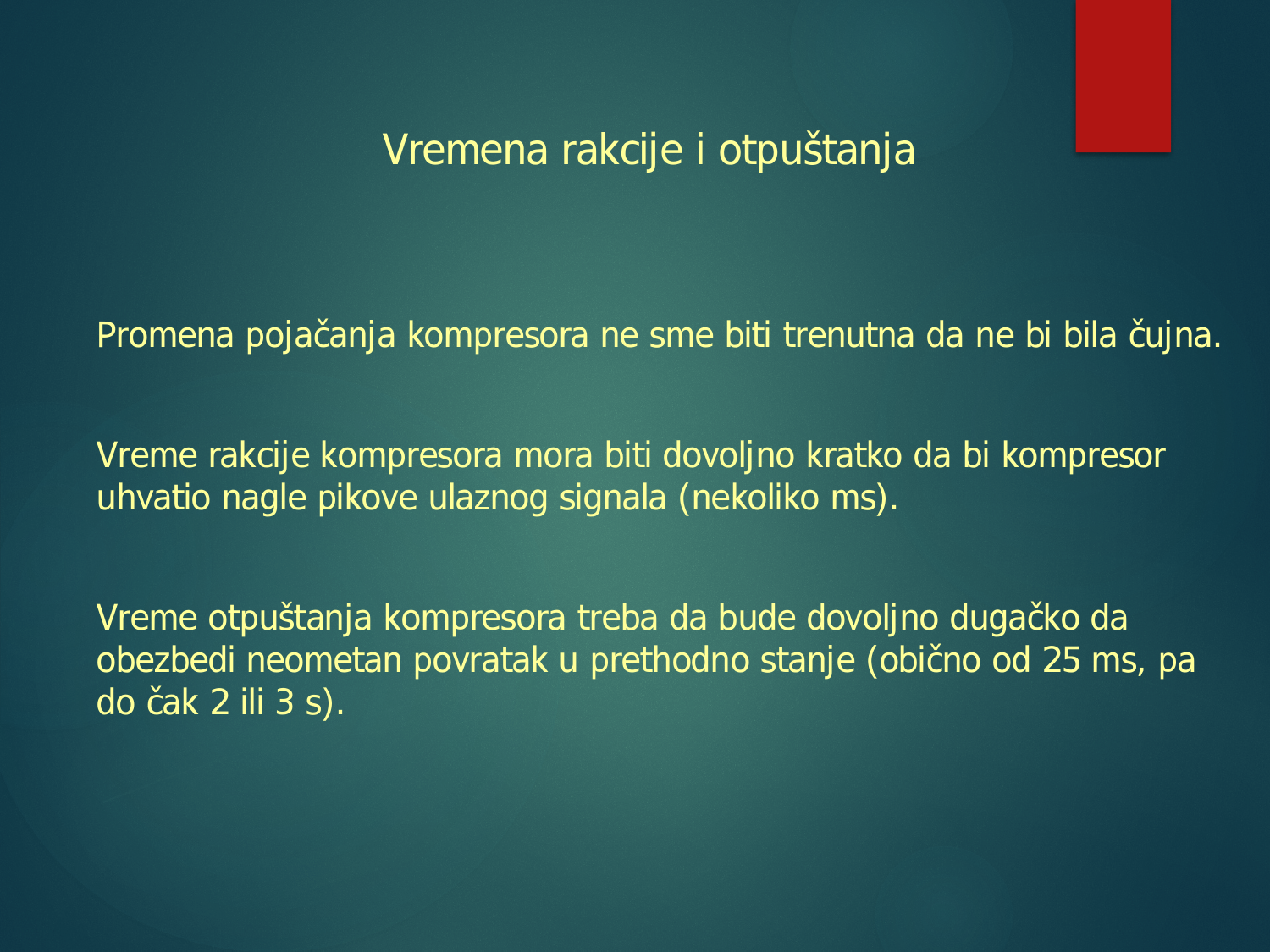

Vremena rakcije i otpuštanja
Promena pojačanja kompresora ne sme biti trenutna da ne bi bila čujna.

Vreme rakcije kompresora mora biti dovoljno kratko da bi kompresor uhvatio nagle pikove ulaznog signala (nekoliko ms).

Vreme otpuštanja kompresora treba da bude dovoljno dugačko da obezbedi neometan povratak u prethodno stanje (obično od 25 ms, pa do čak 2 ili 3 s).